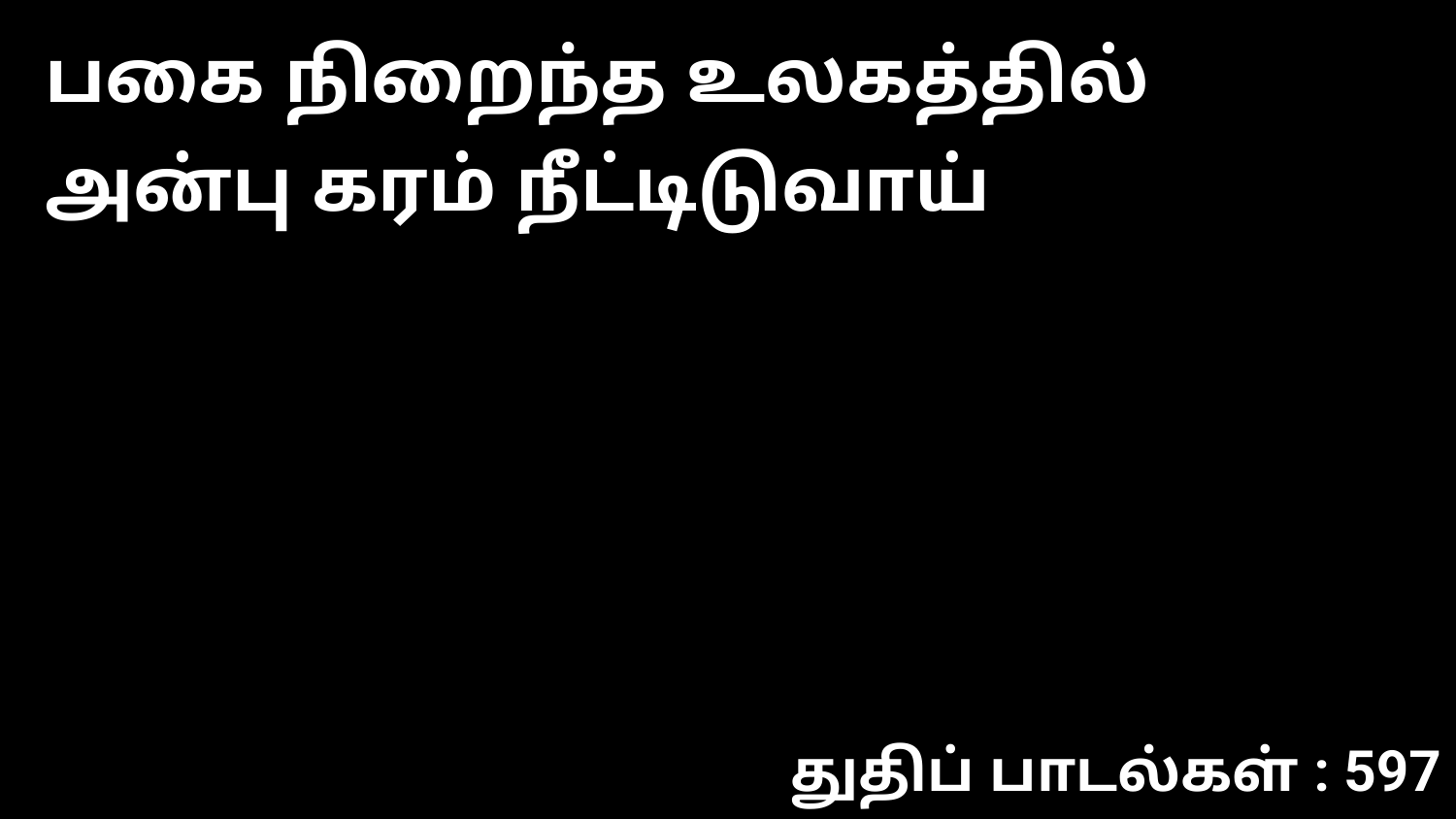

பகை நிறைந்த உலகத்தில் அன்பு கரம் நீட்டிடுவாய்
துதிப் பாடல்கள் : 597